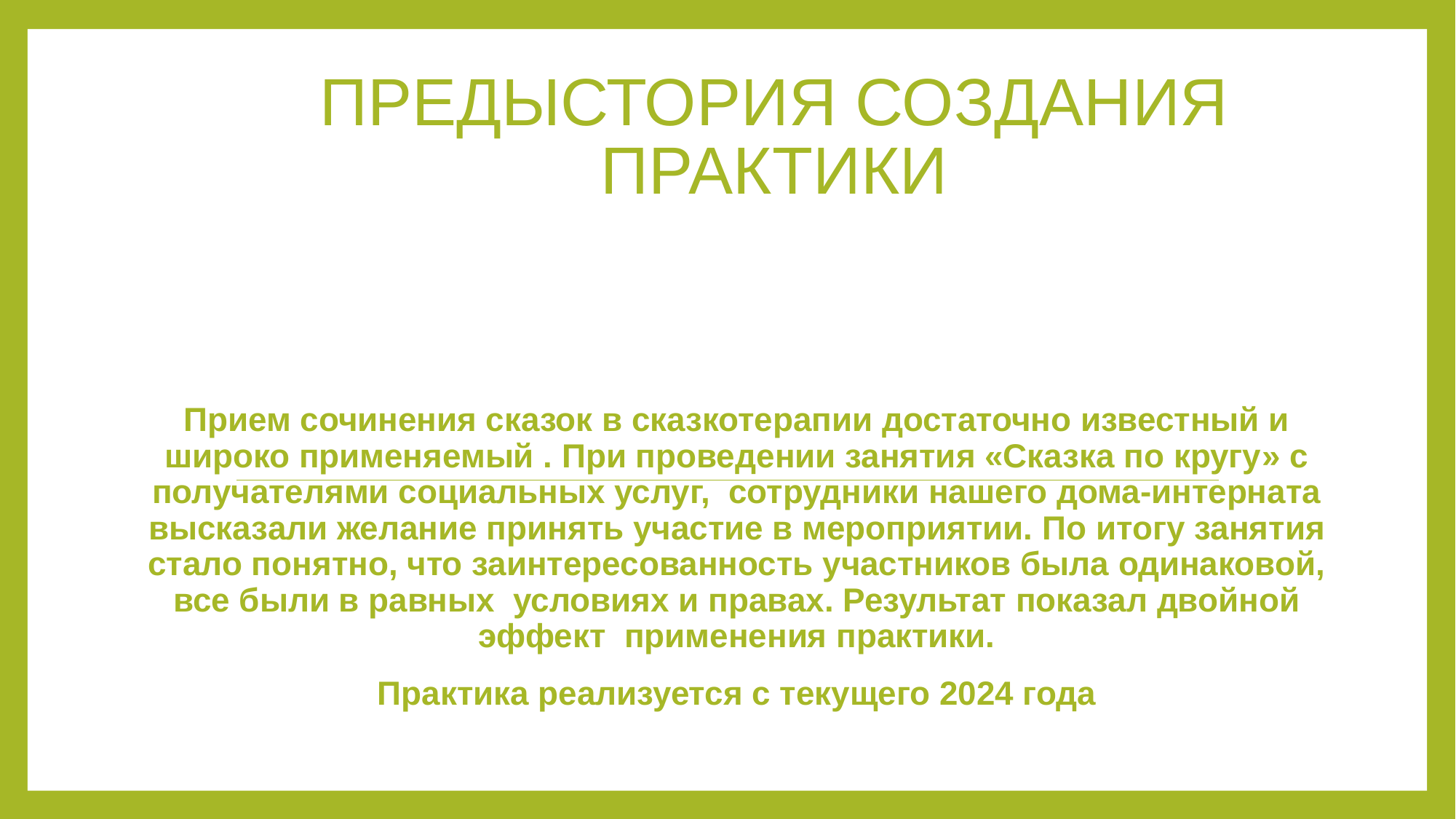

# Предыстория создания практики
Прием сочинения сказок в сказкотерапии достаточно известный и широко применяемый . При проведении занятия «Сказка по кругу» с получателями социальных услуг,  сотрудники нашего дома-интерната высказали желание принять участие в мероприятии. По итогу занятия стало понятно, что заинтересованность участников была одинаковой, все были в равных  условиях и правах. Результат показал двойной эффект  применения практики.
Практика реализуется с текущего 2024 года